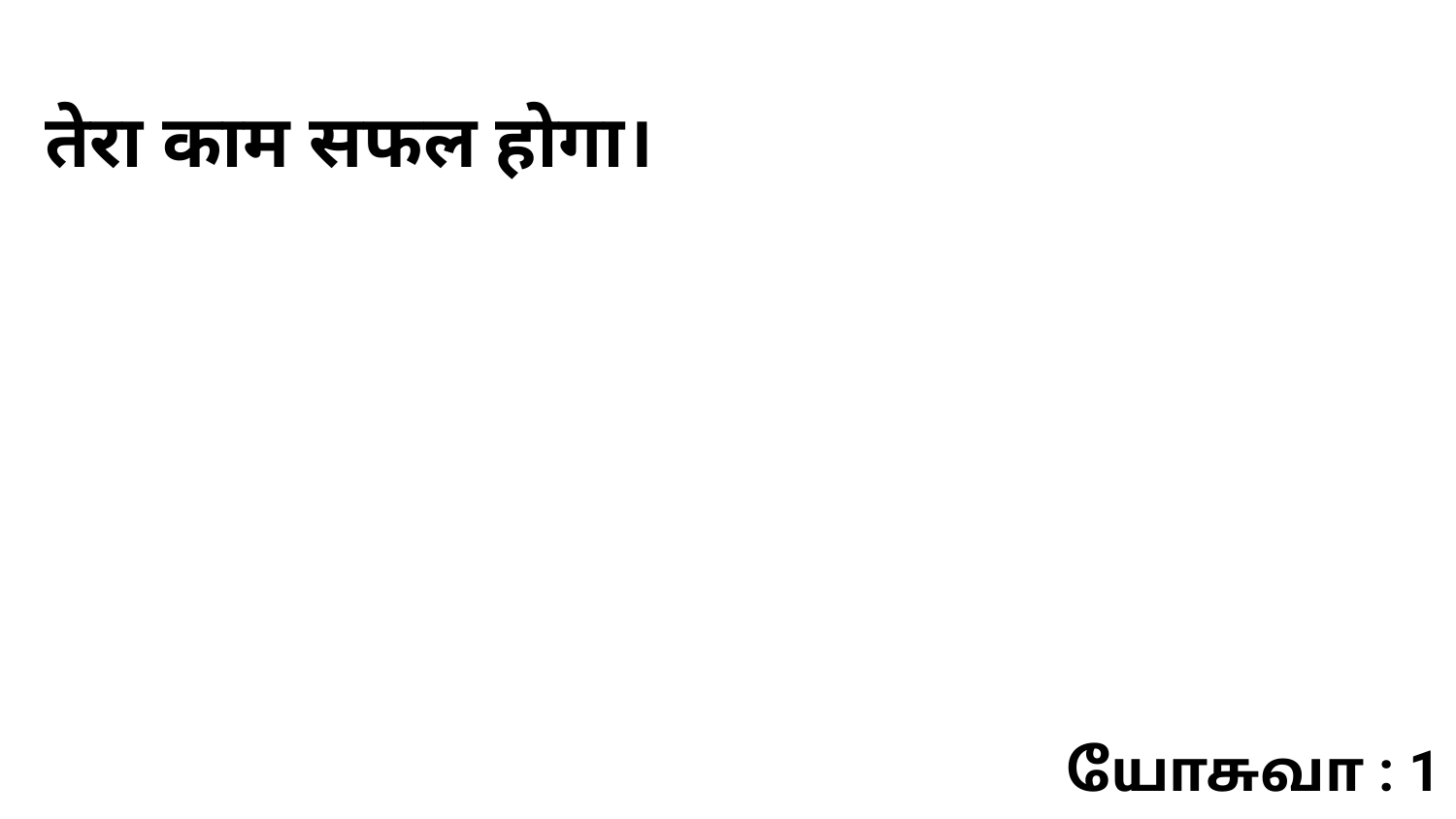

तेरा काम सफल होगा।
யோசுவா : 1